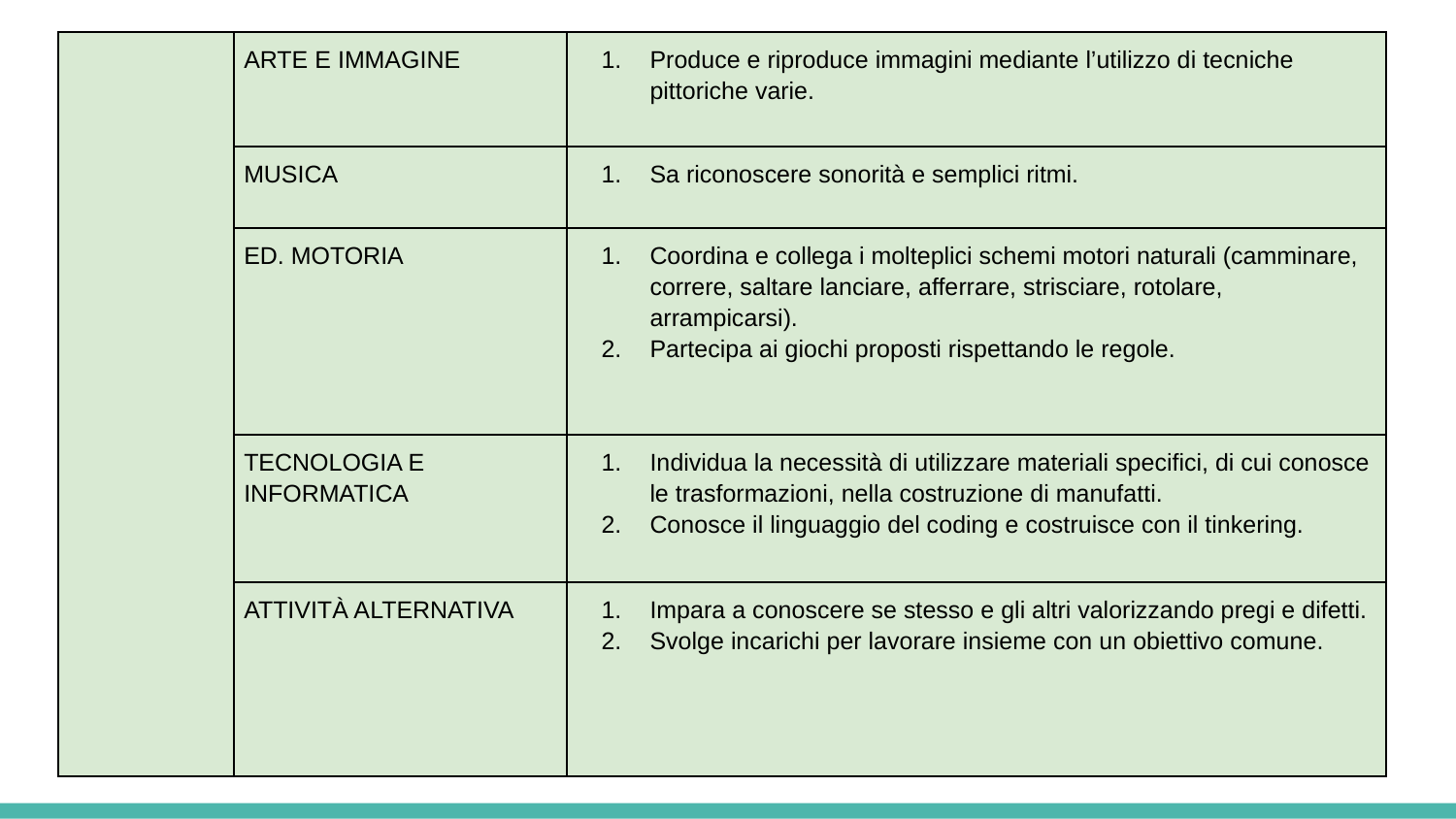

|  | ARTE E IMMAGINE | Produce e riproduce immagini mediante l’utilizzo di tecniche pittoriche varie. |
| --- | --- | --- |
|  | MUSICA | Sa riconoscere sonorità e semplici ritmi. |
|  | ED. MOTORIA | Coordina e collega i molteplici schemi motori naturali (camminare, correre, saltare lanciare, afferrare, strisciare, rotolare, arrampicarsi). Partecipa ai giochi proposti rispettando le regole. |
|  | TECNOLOGIA E INFORMATICA | Individua la necessità di utilizzare materiali specifici, di cui conosce le trasformazioni, nella costruzione di manufatti. Conosce il linguaggio del coding e costruisce con il tinkering. |
|  | ATTIVITÀ ALTERNATIVA | Impara a conoscere se stesso e gli altri valorizzando pregi e difetti. Svolge incarichi per lavorare insieme con un obiettivo comune. |